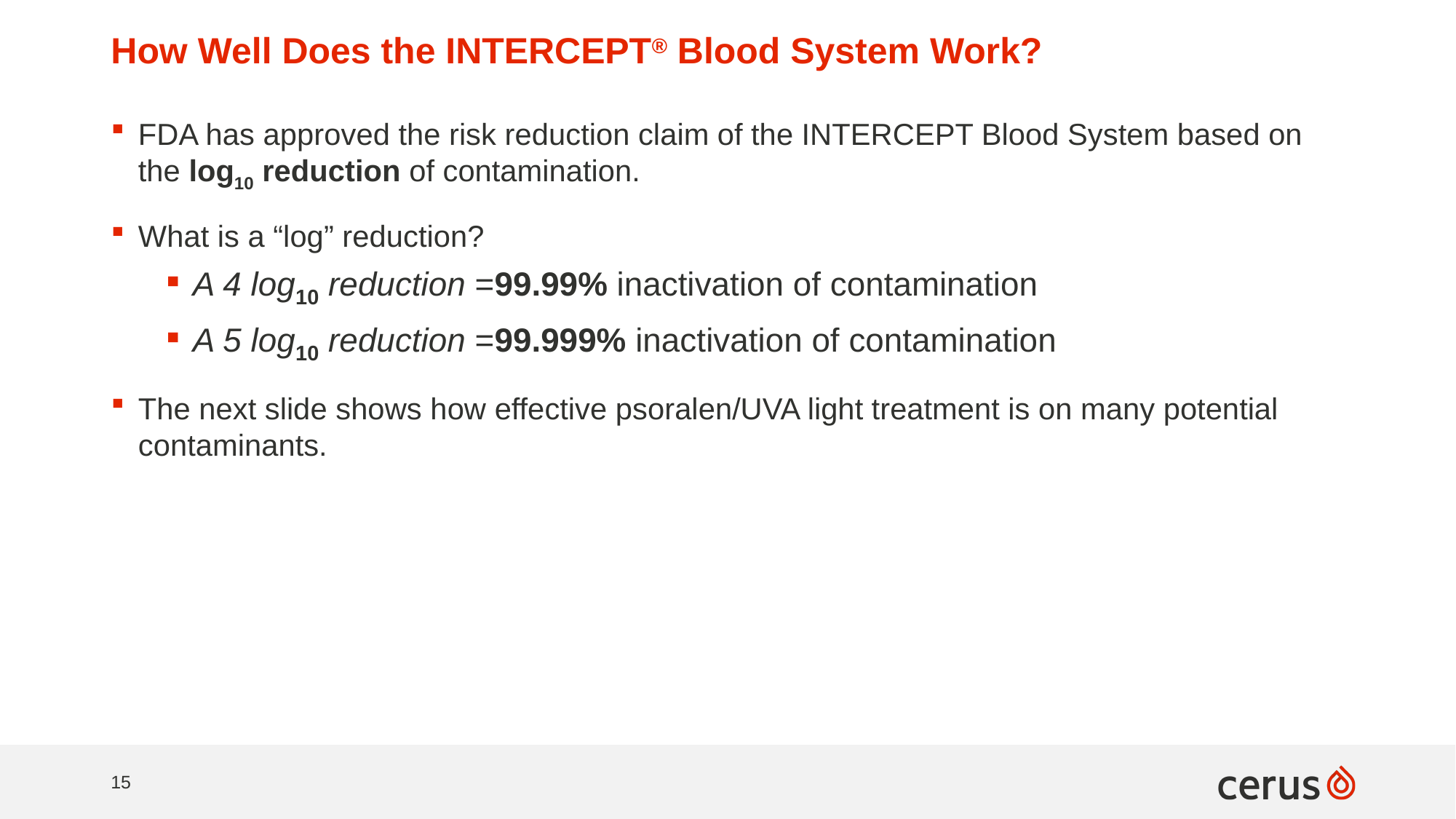

# How Well Does the INTERCEPT® Blood System Work?
FDA has approved the risk reduction claim of the INTERCEPT Blood System based on the log10 reduction of contamination.
What is a “log” reduction?
A 4 log10 reduction =99.99% inactivation of contamination
A 5 log10 reduction =99.999% inactivation of contamination
The next slide shows how effective psoralen/UVA light treatment is on many potential contaminants.
15